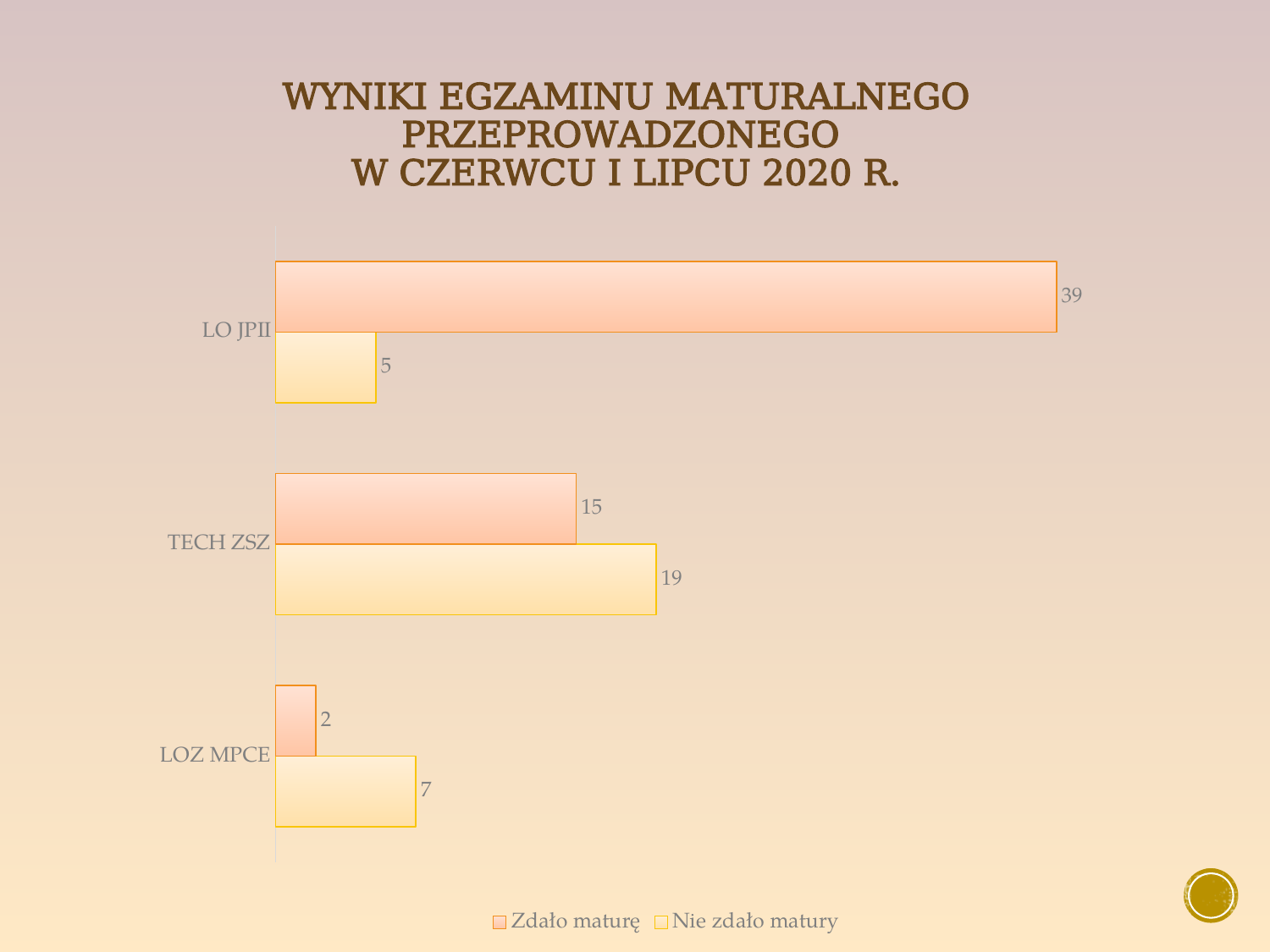

# Wyniki egzaminu maturalnego przeprowadzonego w czerwcu i lipcu 2020 r.

### Chart

| Category | Nie zdało matury | Zdało maturę |
|---|---|---|
| LOZ MPCE | 7.0 | 2.0 |
| TECH ZSZ | 19.0 | 15.0 |
| LO JPII | 5.0 | 39.0 |